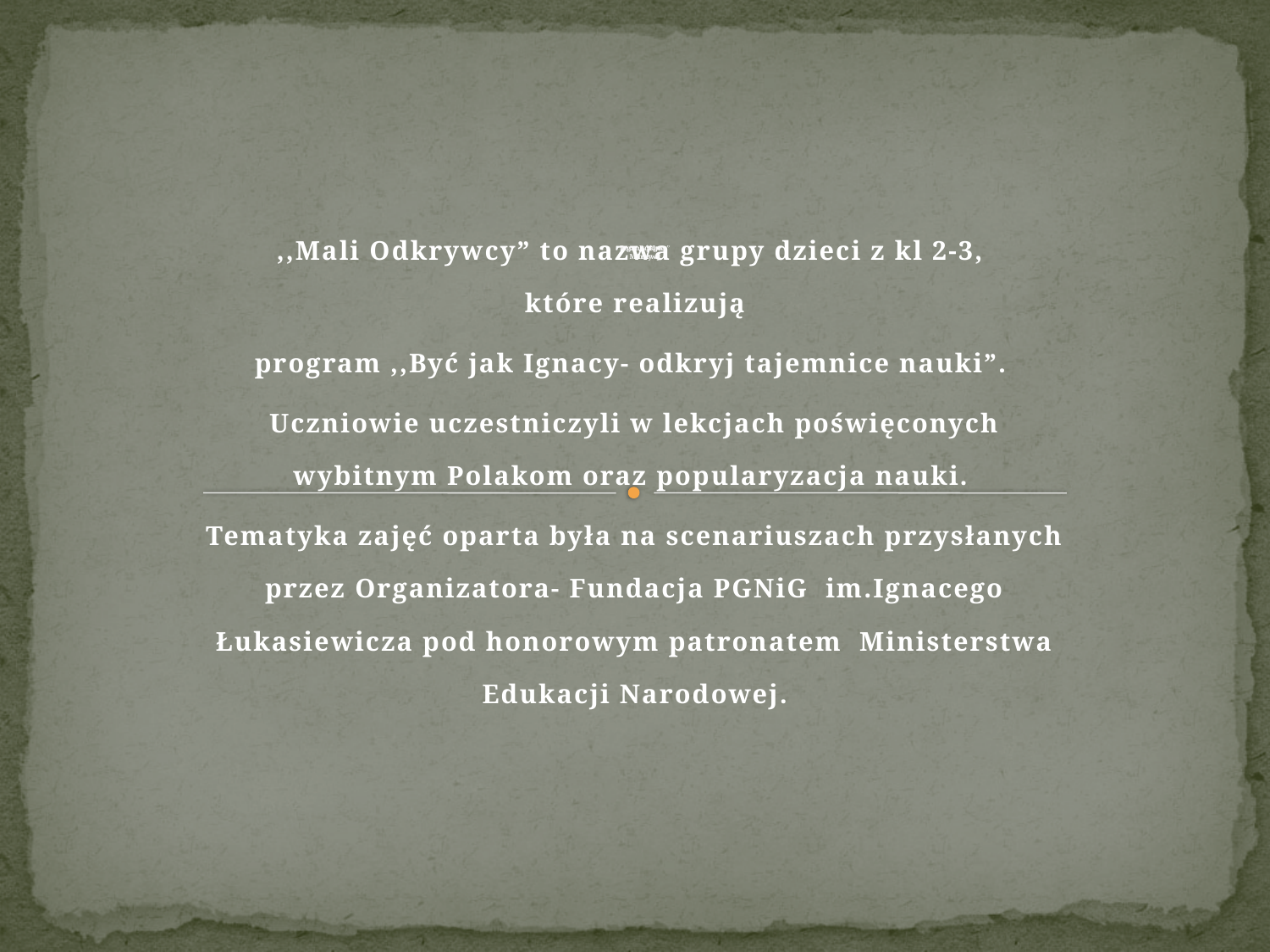

# Program ,,Być jak Ignacy” Mali odkrywcy
,,Mali Odkrywcy” to nazwa grupy dzieci z kl 2-3,
które realizują
program ,,Być jak Ignacy- odkryj tajemnice nauki”.
Uczniowie uczestniczyli w lekcjach poświęconych wybitnym Polakom oraz popularyzacja nauki.
Tematyka zajęć oparta była na scenariuszach przysłanych przez Organizatora- Fundacja PGNiG  im.Ignacego Łukasiewicza pod honorowym patronatem  Ministerstwa Edukacji Narodowej.